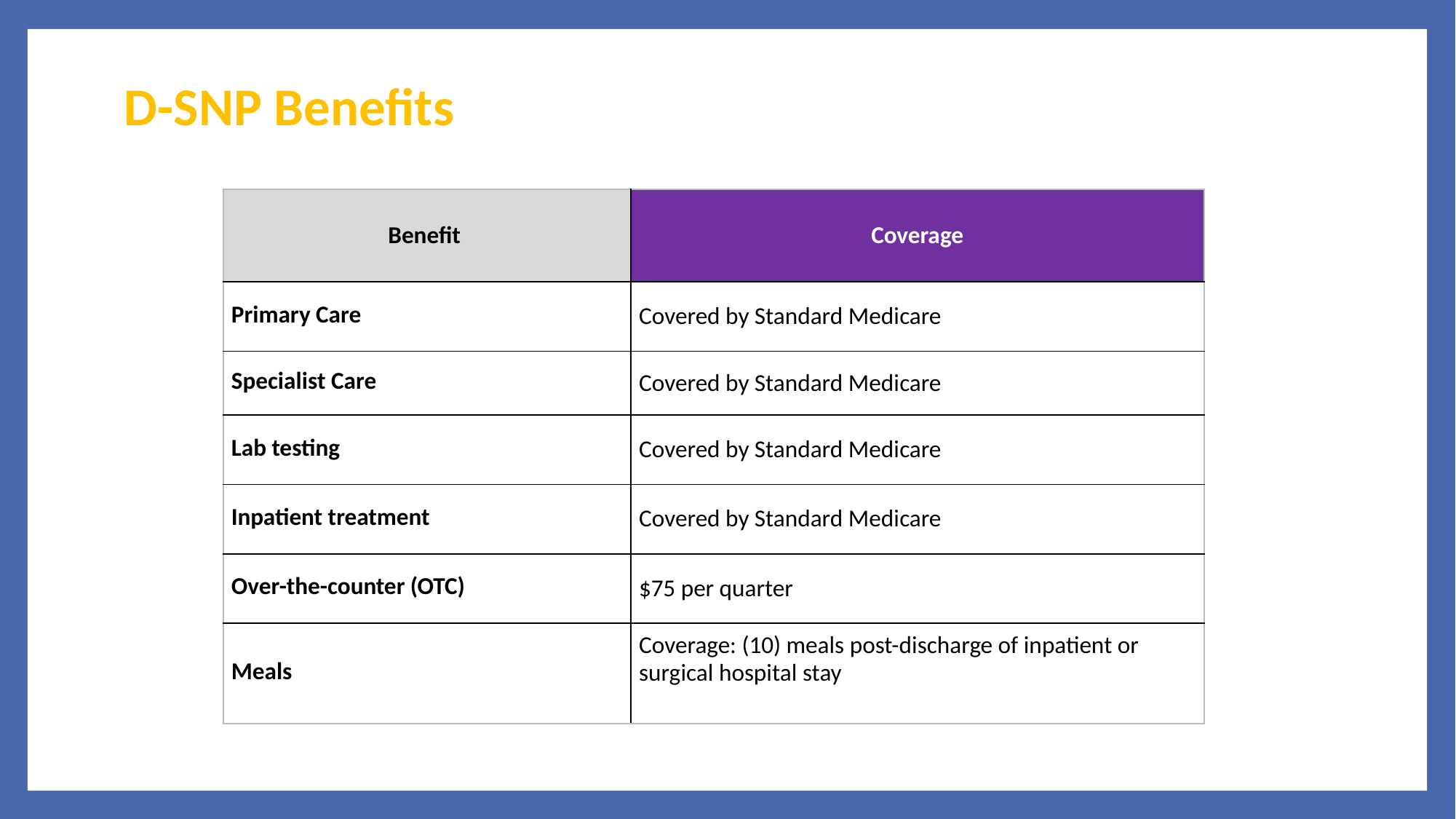

# D-SNP Benefits
| Benefit | Coverage |
| --- | --- |
| Primary Care | Covered by Standard Medicare |
| Specialist Care | Covered by Standard Medicare |
| Lab testing | Covered by Standard Medicare |
| Inpatient treatment | Covered by Standard Medicare |
| Over-the-counter (OTC) | $75 per quarter |
| Meals | Coverage: (10) meals post-discharge of inpatient or surgical hospital stay |
Extra Benefits You’ll Receive